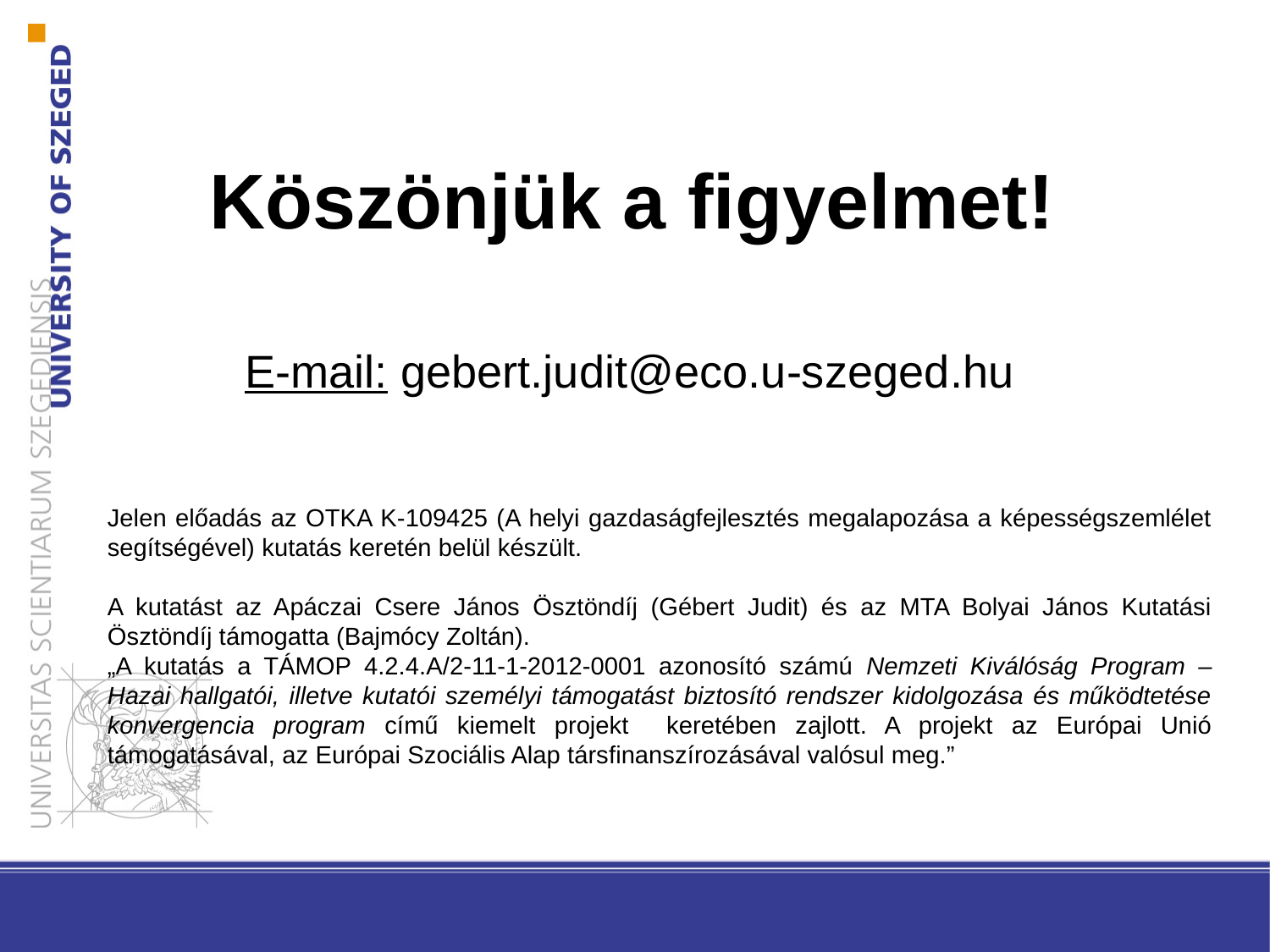

# Köszönjük a figyelmet!
E-mail: gebert.judit@eco.u-szeged.hu
Jelen előadás az OTKA K-109425 (A helyi gazdaságfejlesztés megalapozása a képességszemlélet segítségével) kutatás keretén belül készült.

A kutatást az Apáczai Csere János Ösztöndíj (Gébert Judit) és az MTA Bolyai János Kutatási Ösztöndíj támogatta (Bajmócy Zoltán).
„A kutatás a TÁMOP 4.2.4.A/2-11-1-2012-0001 azonosító számú Nemzeti Kiválóság Program – Hazai hallgatói, illetve kutatói személyi támogatást biztosító rendszer kidolgozása és működtetése konvergencia program című kiemelt projekt  keretében zajlott. A projekt az Európai Unió támogatásával, az Európai Szociális Alap társfinanszírozásával valósul meg.”